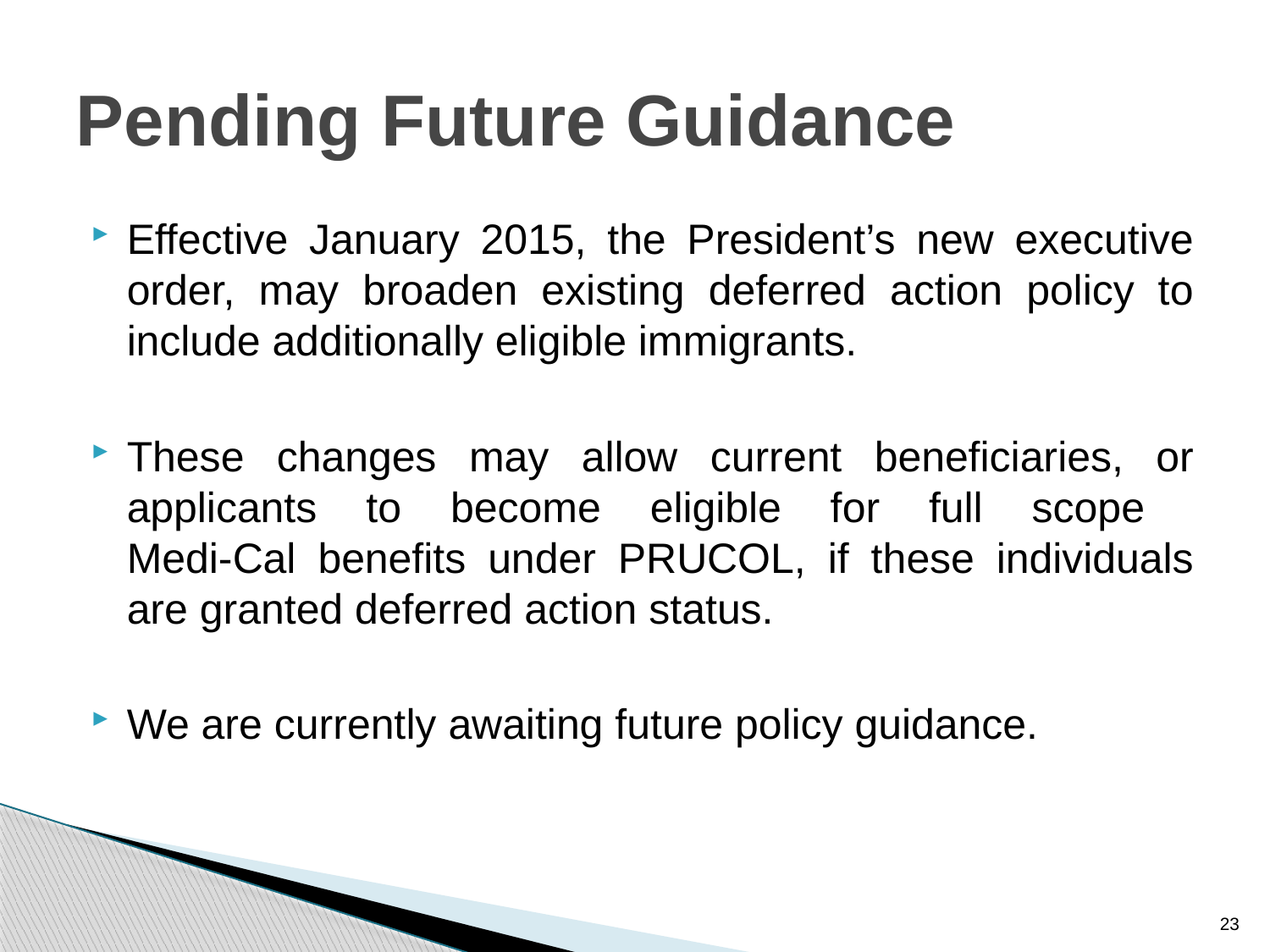

# Pending Future Guidance
Effective January 2015, the President’s new executive order, may broaden existing deferred action policy to include additionally eligible immigrants.

These changes may allow current beneficiaries, or applicants to become eligible for full scope
Medi-Cal benefits under PRUCOL, if these individuals are granted deferred action status.

We are currently awaiting future policy guidance.

23